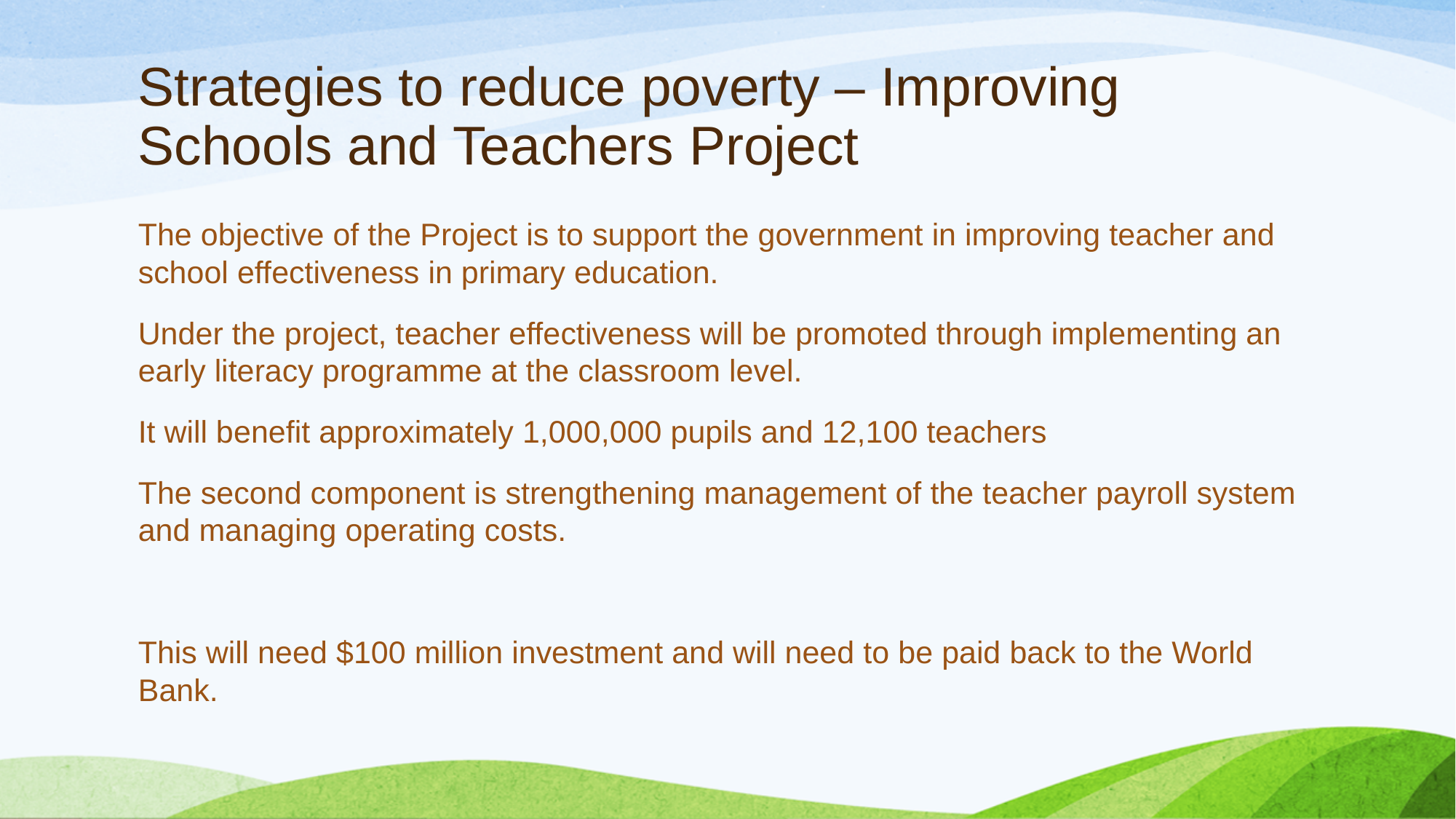

# Strategies to reduce poverty – Improving Schools and Teachers Project
The objective of the Project is to support the government in improving teacher and school effectiveness in primary education.
Under the project, teacher effectiveness will be promoted through implementing an early literacy programme at the classroom level.
It will benefit approximately 1,000,000 pupils and 12,100 teachers
The second component is strengthening management of the teacher payroll system and managing operating costs.

This will need $100 million investment and will need to be paid back to the World Bank.